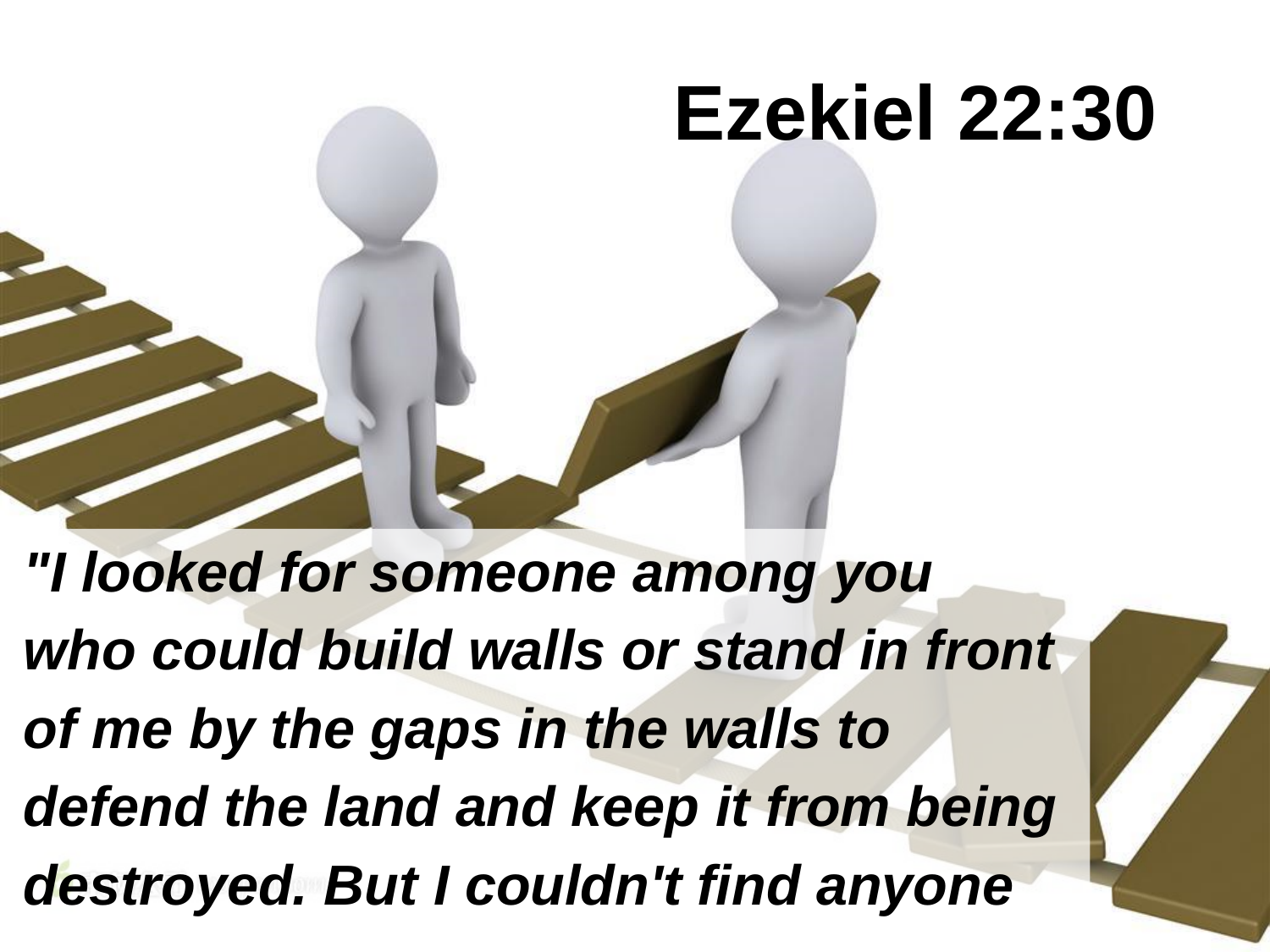

# Ezekiel 22:30
"I looked for someone among you
who could build walls or stand in front
of me by the gaps in the walls to
defend the land and keep it from being
destroyed. But I couldn't find anyone